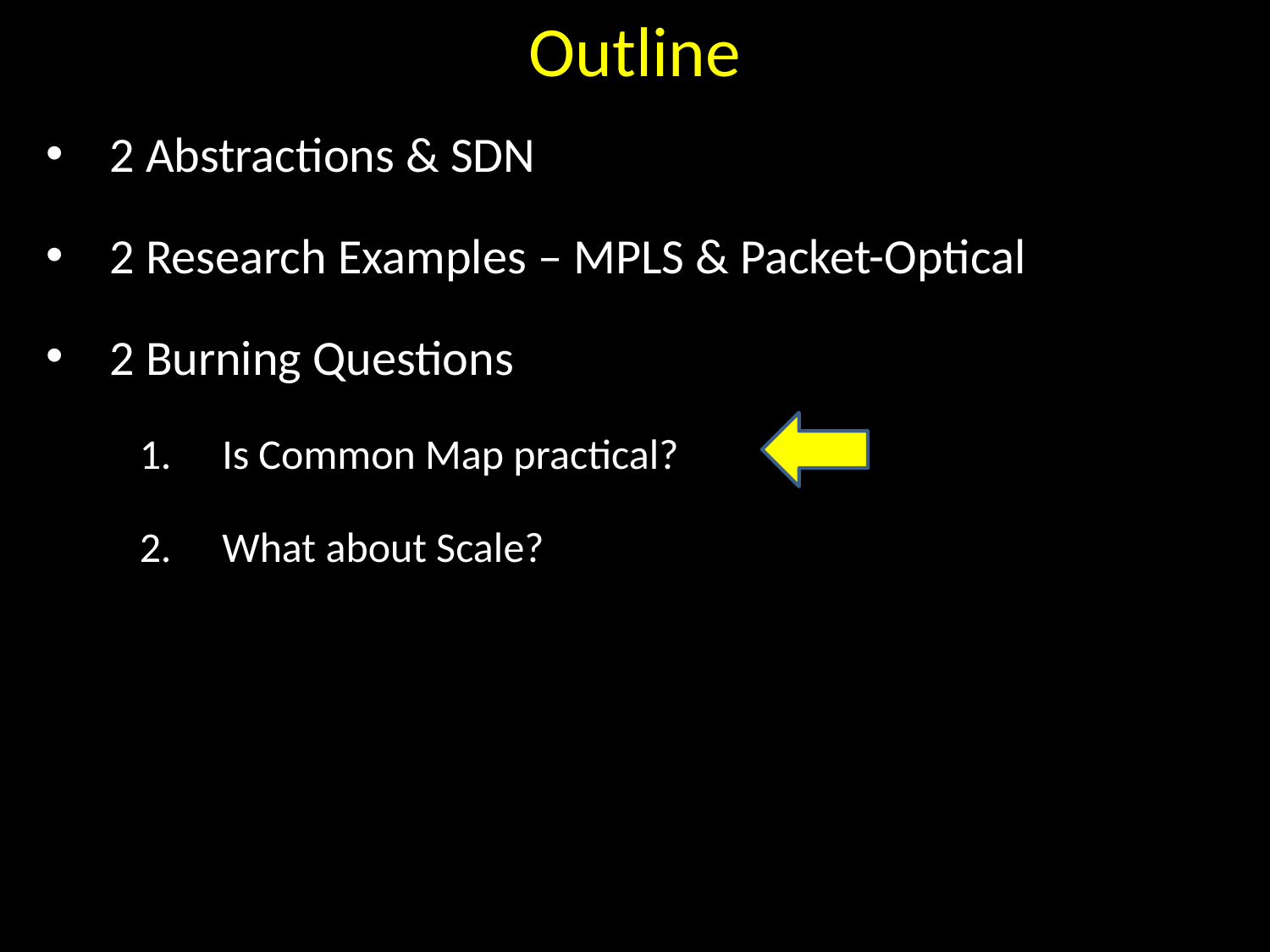

Outline
   2 Abstractions & SDN
   2 Research Examples – MPLS & Packet-Optical
   2 Burning Questions
  Is Common Map practical?
  What about Scale?